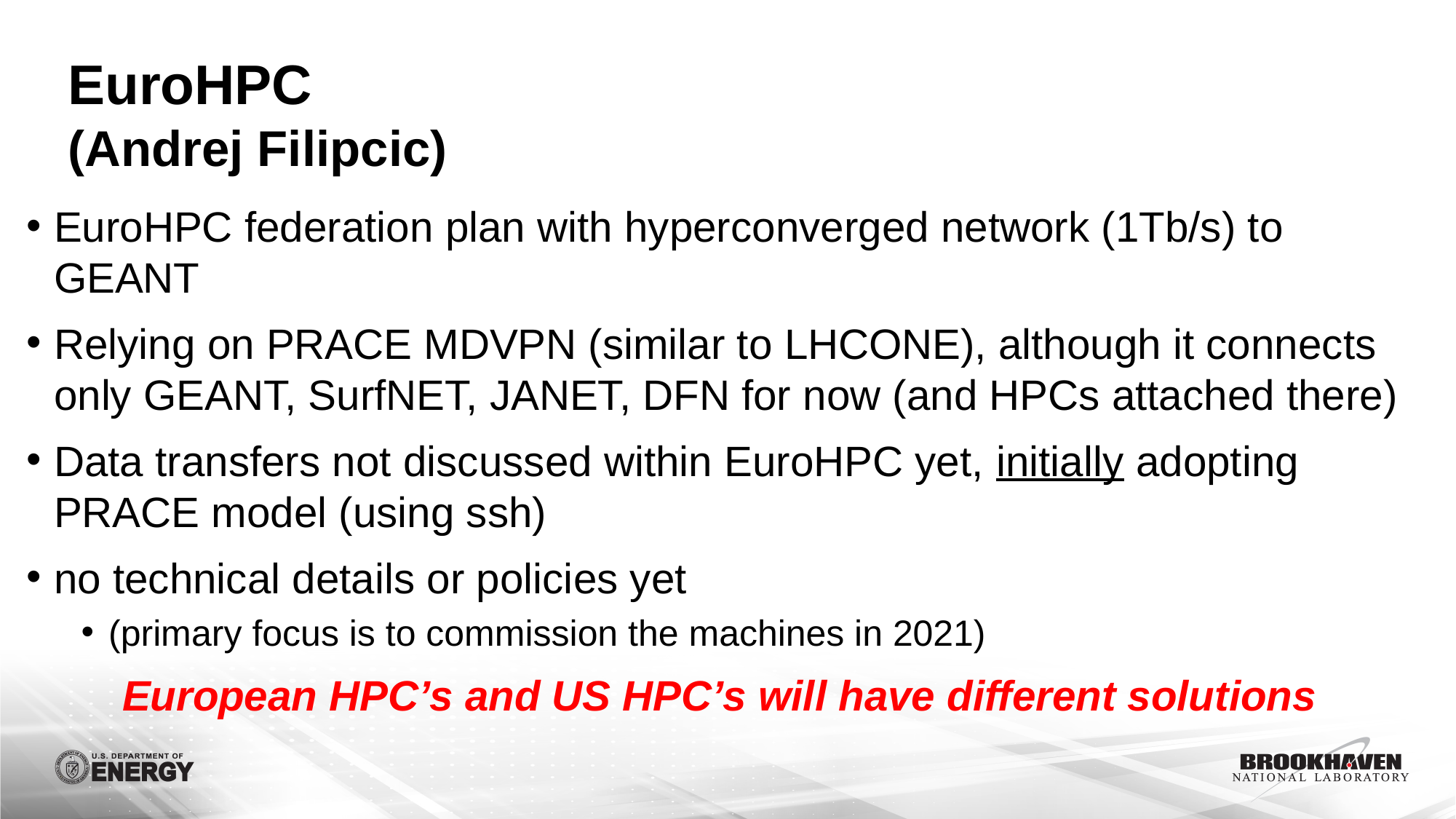

# EuroHPC (Andrej Filipcic)
EuroHPC federation plan with hyperconverged network (1Tb/s) to GEANT
Relying on PRACE MDVPN (similar to LHCONE), although it connects only GEANT, SurfNET, JANET, DFN for now (and HPCs attached there)
Data transfers not discussed within EuroHPC yet, initially adopting PRACE model (using ssh)
no technical details or policies yet
(primary focus is to commission the machines in 2021)
European HPC’s and US HPC’s will have different solutions